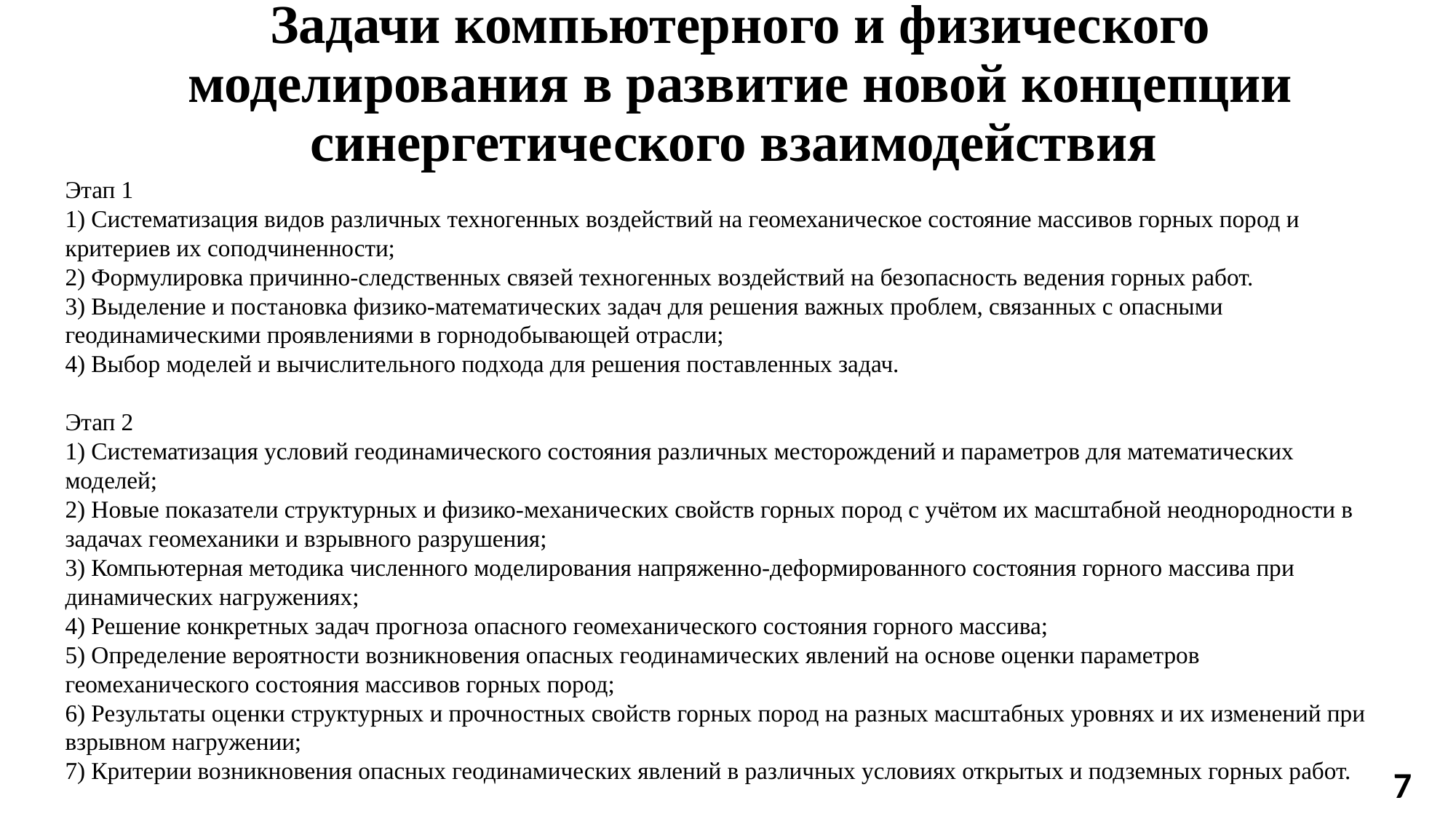

# Задачи компьютерного и физического моделирования в развитие новой концепции синергетического взаимодействия взаимодействия
Этап 1
1) Систематизация видов различных техногенных воздействий на геомеханическое состояние массивов горных пород и критериев их соподчиненности;
2) Формулировка причинно-следственных связей техногенных воздействий на безопасность ведения горных работ.
3) Выделение и постановка физико-математических задач для решения важных проблем, связанных с опасными геодинамическими проявлениями в горнодобывающей отрасли;
4) Выбор моделей и вычислительного подхода для решения поставленных задач.

Этап 2
1) Систематизация условий геодинамического состояния различных месторождений и параметров для математических моделей;
2) Новые показатели структурных и физико-механических свойств горных пород с учётом их масштабной неоднородности в задачах геомеханики и взрывного разрушения;
3) Компьютерная методика численного моделирования напряженно-деформированного состояния горного массива при динамических нагружениях;
4) Решение конкретных задач прогноза опасного геомеханического состояния горного массива;
5) Определение вероятности возникновения опасных геодинамических явлений на основе оценки параметров геомеханического состояния массивов горных пород;
6) Результаты оценки структурных и прочностных свойств горных пород на разных масштабных уровнях и их изменений при взрывном нагружении;
7) Критерии возникновения опасных геодинамических явлений в различных условиях открытых и подземных горных работ.

7